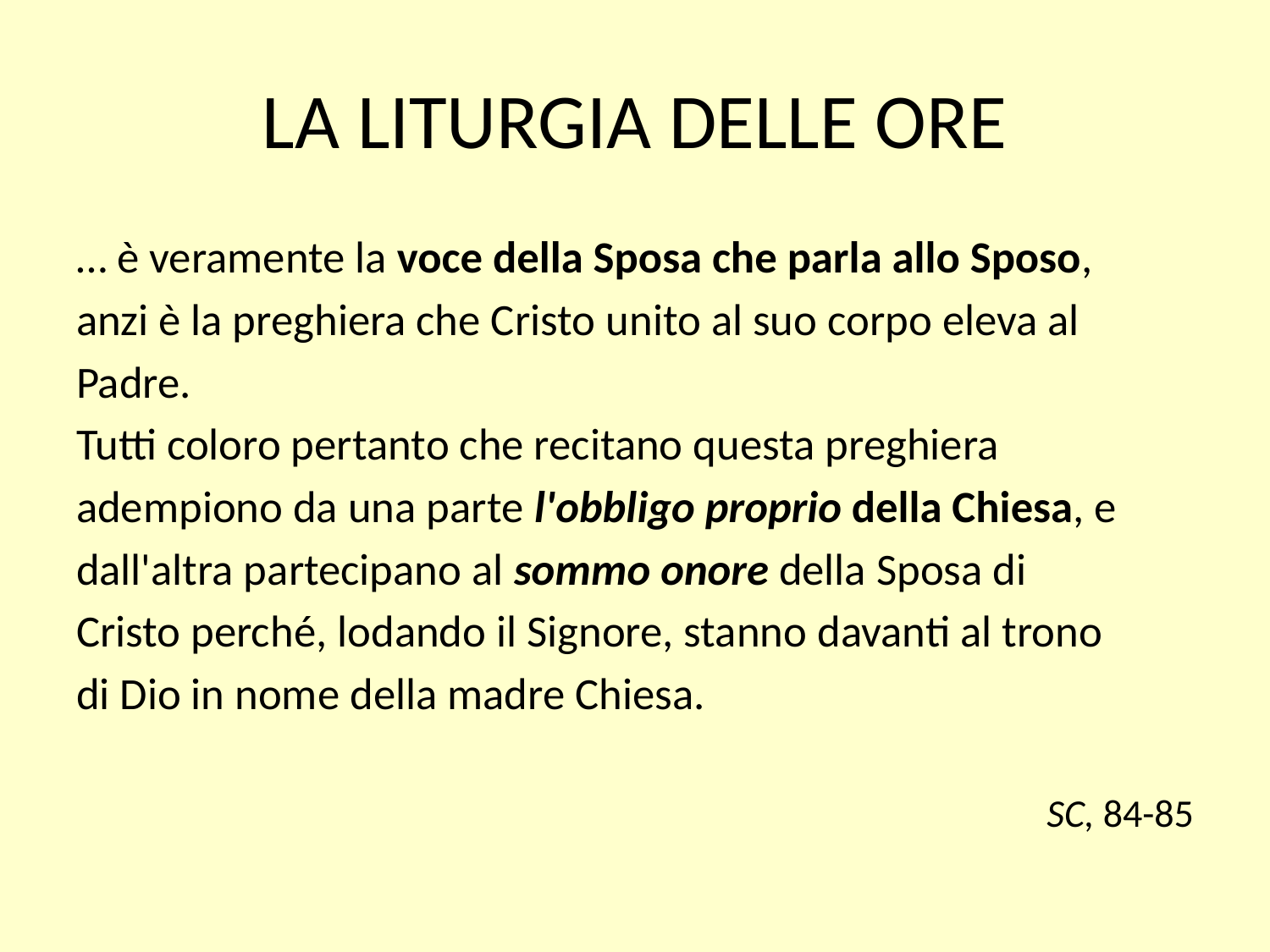

# LA LITURGIA DELLE ORE
… è veramente la voce della Sposa che parla allo Sposo,
anzi è la preghiera che Cristo unito al suo corpo eleva al
Padre.
Tutti coloro pertanto che recitano questa preghiera
adempiono da una parte l'obbligo proprio della Chiesa, e
dall'altra partecipano al sommo onore della Sposa di
Cristo perché, lodando il Signore, stanno davanti al trono
di Dio in nome della madre Chiesa.

SC, 84-85